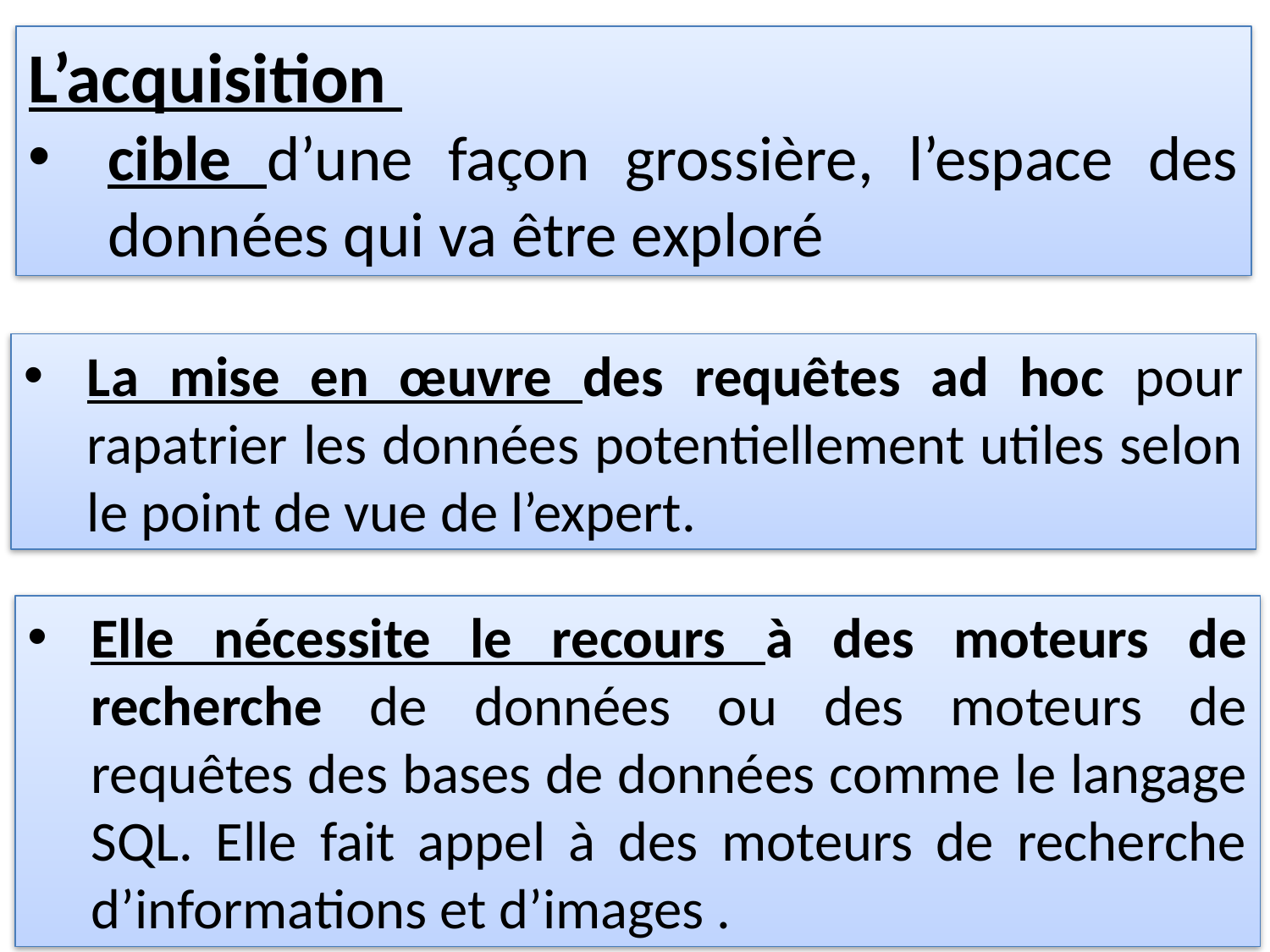

L’acquisition
cible d’une façon grossière, l’espace des données qui va être exploré
La mise en œuvre des requêtes ad hoc pour rapatrier les données potentiellement utiles selon le point de vue de l’expert.
Elle nécessite le recours à des moteurs de recherche de données ou des moteurs de requêtes des bases de données comme le langage SQL. Elle fait appel à des moteurs de recherche d’informations et d’images .